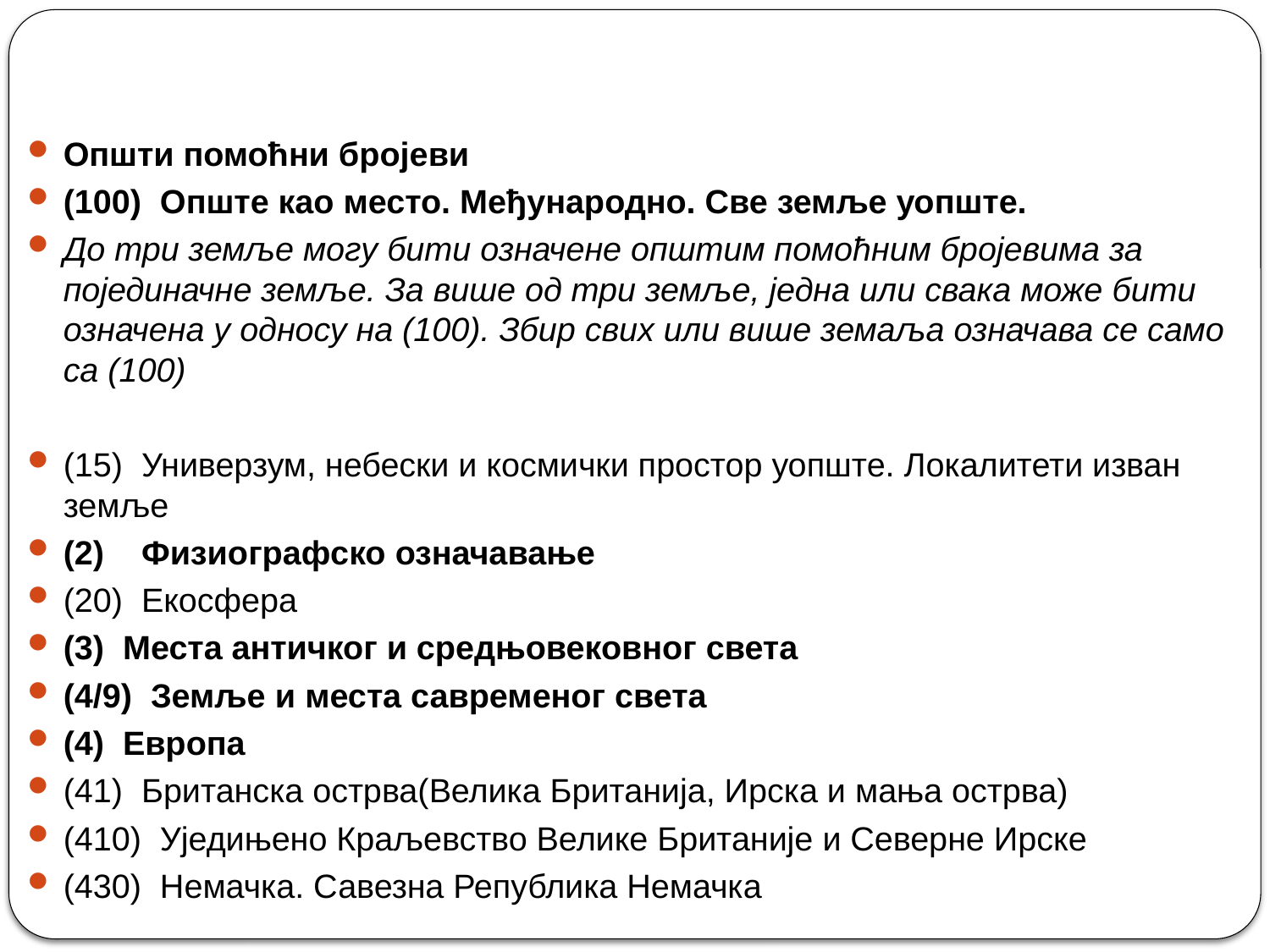

Општи помоћни бројеви
(100)  Опште као место. Међународно. Све земље уопште.
До три земље могу бити означене општим помоћним бројевима за појединачне земље. За више од три земље, једна или свака може бити означена у односу на (100). Збир свих или више земаља означава се само са (100)

(15)  Универзум, небески и космички простор уопште. Локалитети изван земље
(2)    Физиографско означавање
(20)  Екосфера
(3)  Места античког и средњoвековног света
(4/9)  Земље и места савременог света
(4)  Европа
(41)  Британска острва(Велика Британија, Ирска и мања острва)
(410)  Уједињено Краљевство Велике Британије и Северне Ирске
(430)  Немачка. Савезна Република Немачка